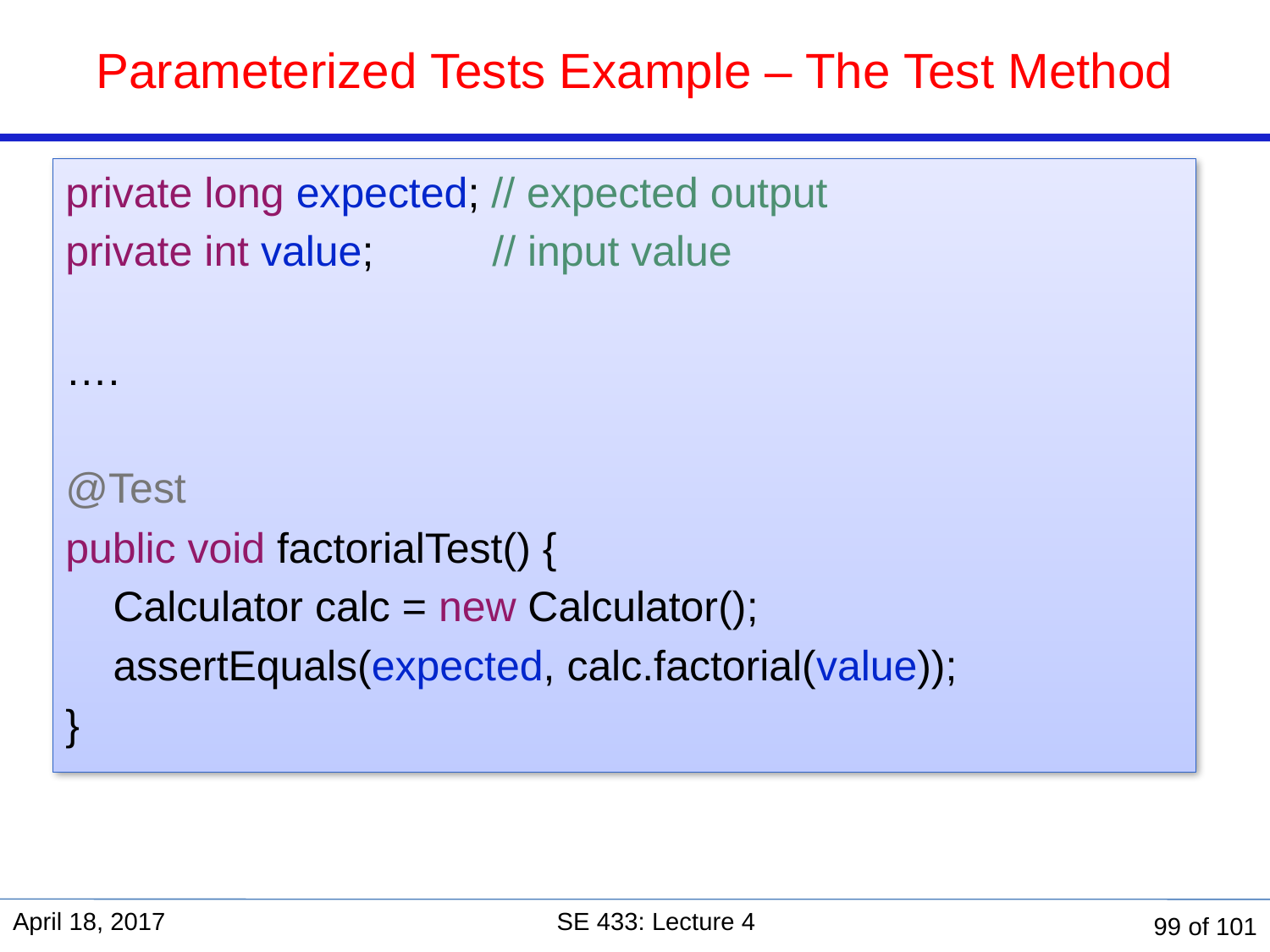

Parameterized Tests Example – The Test Method
private long expected; // expected output
private int value;          // input value

….

@Test
public void factorialTest() {
    Calculator calc = new Calculator();
    assertEquals(expected, calc.factorial(value));
}
April 18, 2017
SE 433: Lecture 4
99 of 101